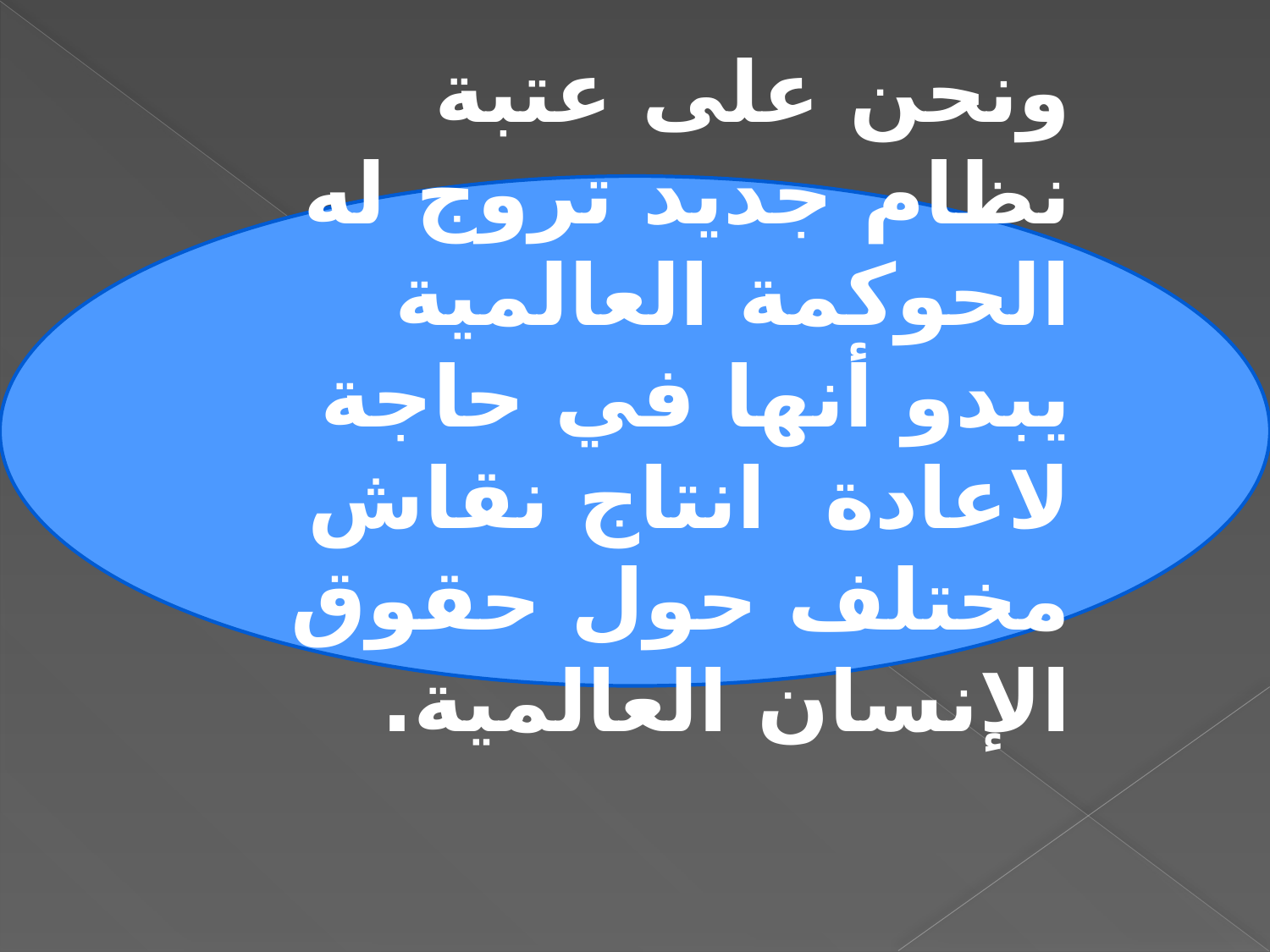

ونحن على عتبة نظام جديد تروج له الحوكمة العالمية يبدو أنها في حاجة لاعادة  انتاج نقاش  مختلف حول حقوق الإنسان العالمية.